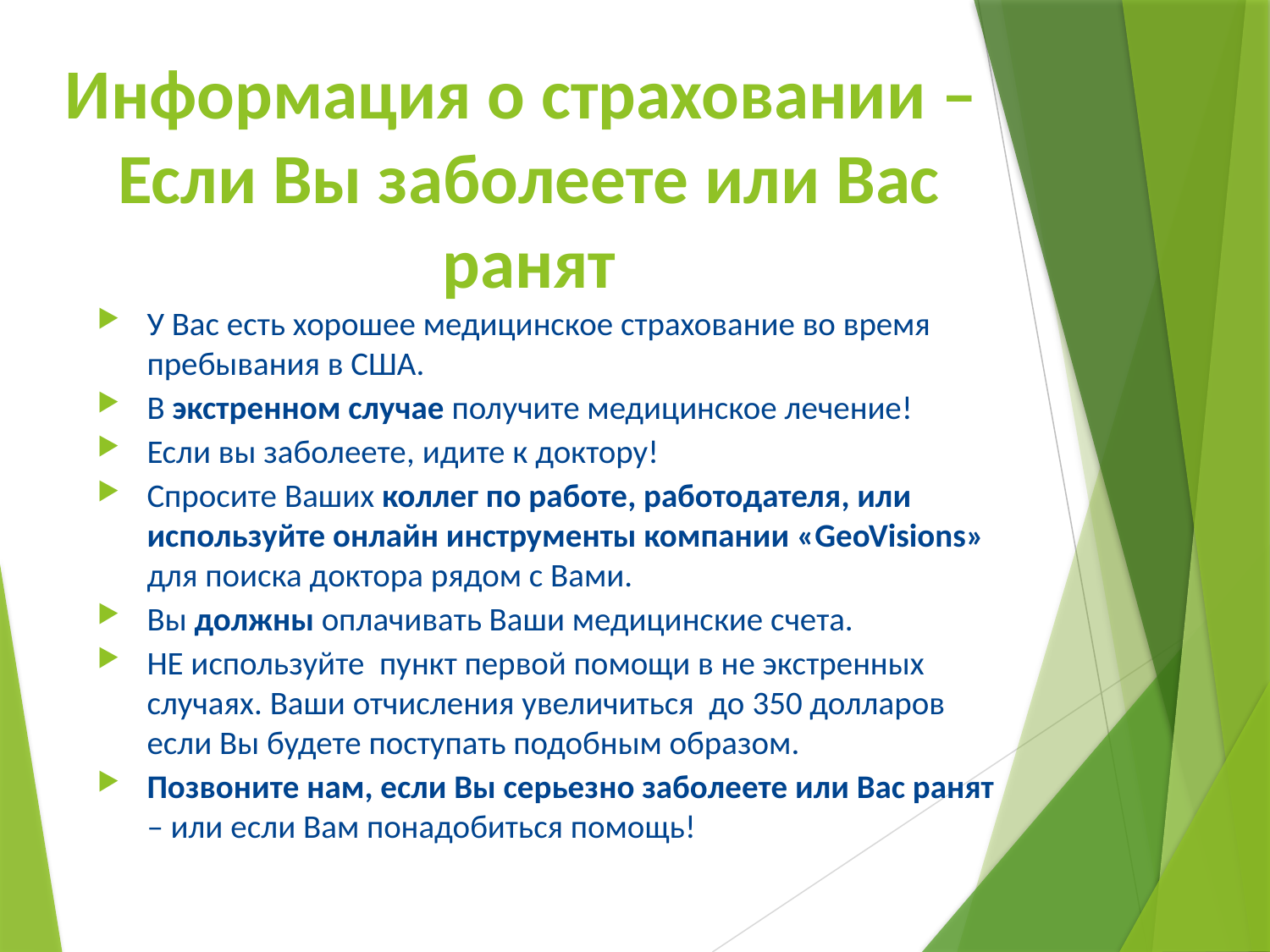

# Информация о страховании – Если Вы заболеете или Вас ранят
У Вас есть хорошее медицинское страхование во время пребывания в США.
В экстренном случае получите медицинское лечение!
Если вы заболеете, идите к доктору!
Спросите Ваших коллег по работе, работодателя, или используйте онлайн инструменты компании «GeoVisions» для поиска доктора рядом с Вами.
Вы должны оплачивать Ваши медицинские счета.
НЕ используйте  пункт первой помощи в не экстренных случаях. Ваши отчисления увеличиться  до 350 долларов если Вы будете поступать подобным образом.
Позвоните нам, если Вы серьезно заболеете или Вас ранят – или если Вам понадобиться помощь!